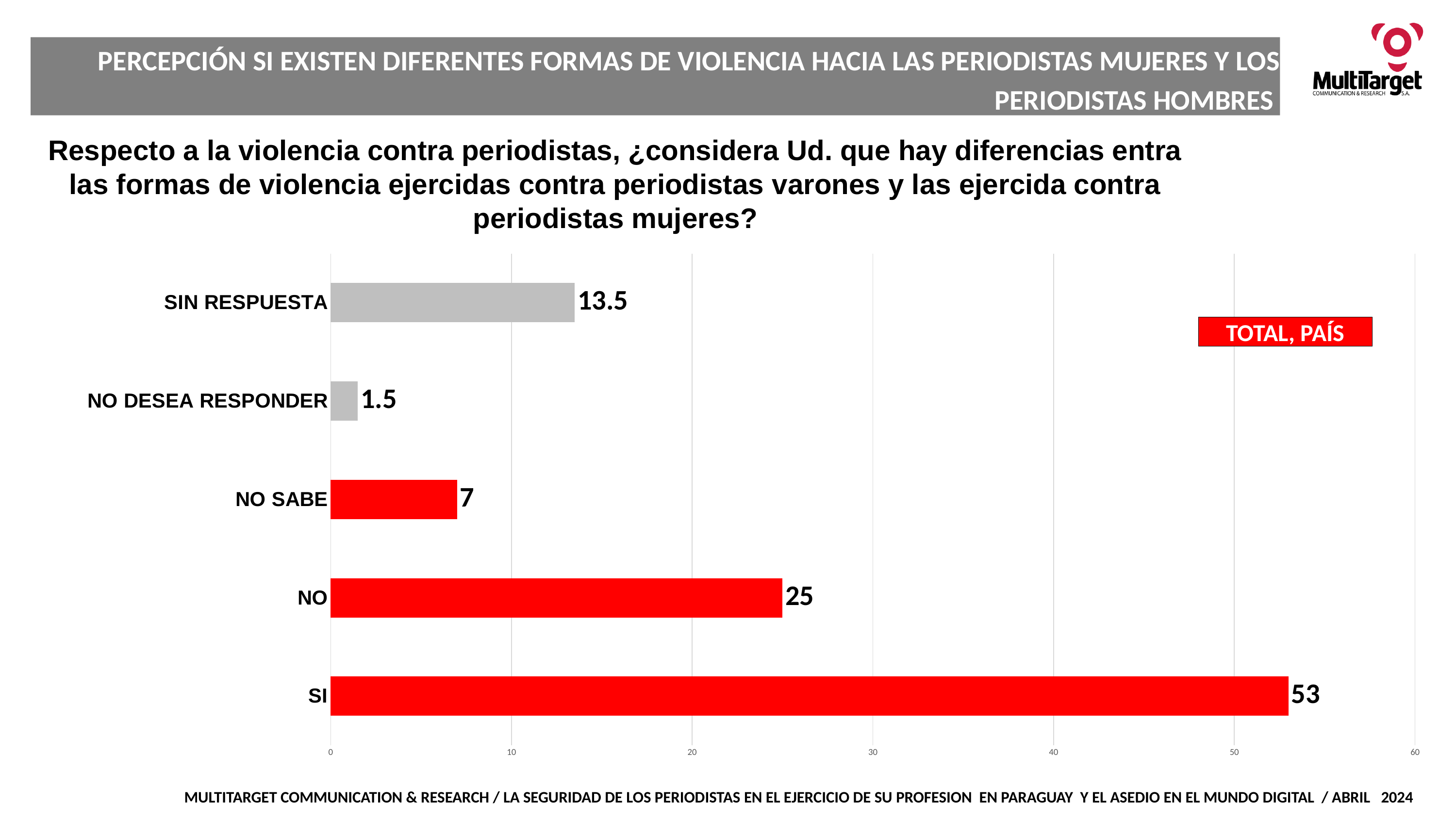

PERCEPCIÓN SI EXISTEN DIFERENTES FORMAS DE VIOLENCIA HACIA LAS PERIODISTAS MUJERES Y LOS PERIODISTAS HOMBRES
Respecto a la violencia contra periodistas, ¿considera Ud. que hay diferencias entra las formas de violencia ejercidas contra periodistas varones y las ejercida contra periodistas mujeres?

### Chart

| Category |  |
|---|---|
| SI | 53.0 |
| NO | 25.0 |
| NO SABE | 7.0 |
| NO DESEA RESPONDER | 1.5 |
| SIN RESPUESTA | 13.5 |
TOTAL, PAÍS
MULTITARGET COMMUNICATION & RESEARCH / LA SEGURIDAD DE LOS PERIODISTAS EN EL EJERCICIO DE SU PROFESION  EN PARAGUAY  Y EL ASEDIO EN EL MUNDO DIGITAL  / ABRIL   2024